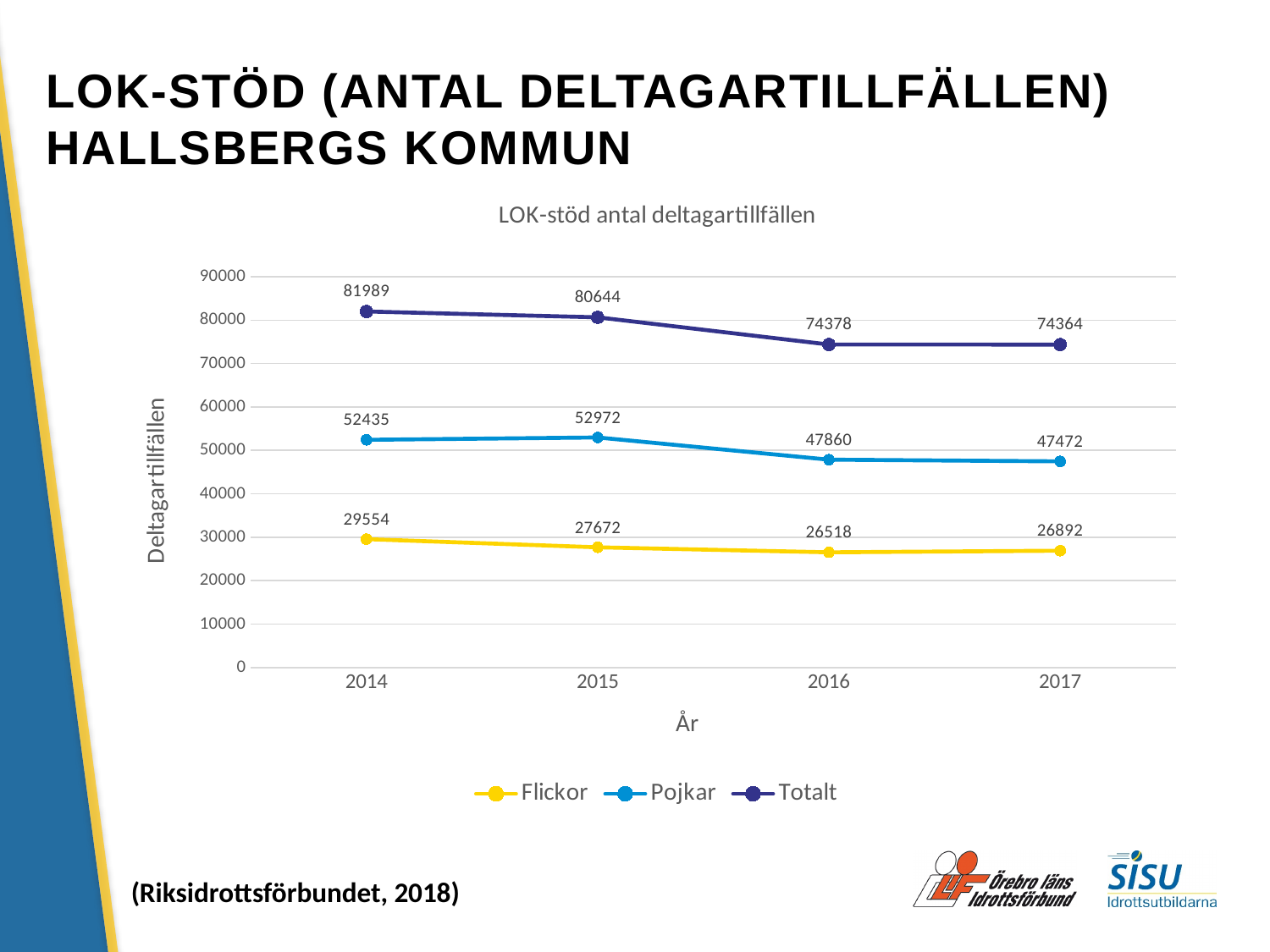

# LOK-STÖD (ANTAL DELTAGARTILLFÄLLEN) HALLSBERGS KOMMUN

### Chart: LOK-stöd antal deltagartillfällen

| Category | Flickor | Pojkar | Totalt |
|---|---|---|---|
| 2014 | 29554.0 | 52435.0 | 81989.0 |
| 2015 | 27672.0 | 52972.0 | 80644.0 |
| 2016 | 26518.0 | 47860.0 | 74378.0 |
| 2017 | 26892.0 | 47472.0 | 74364.0 |
(Riksidrottsförbundet, 2018)